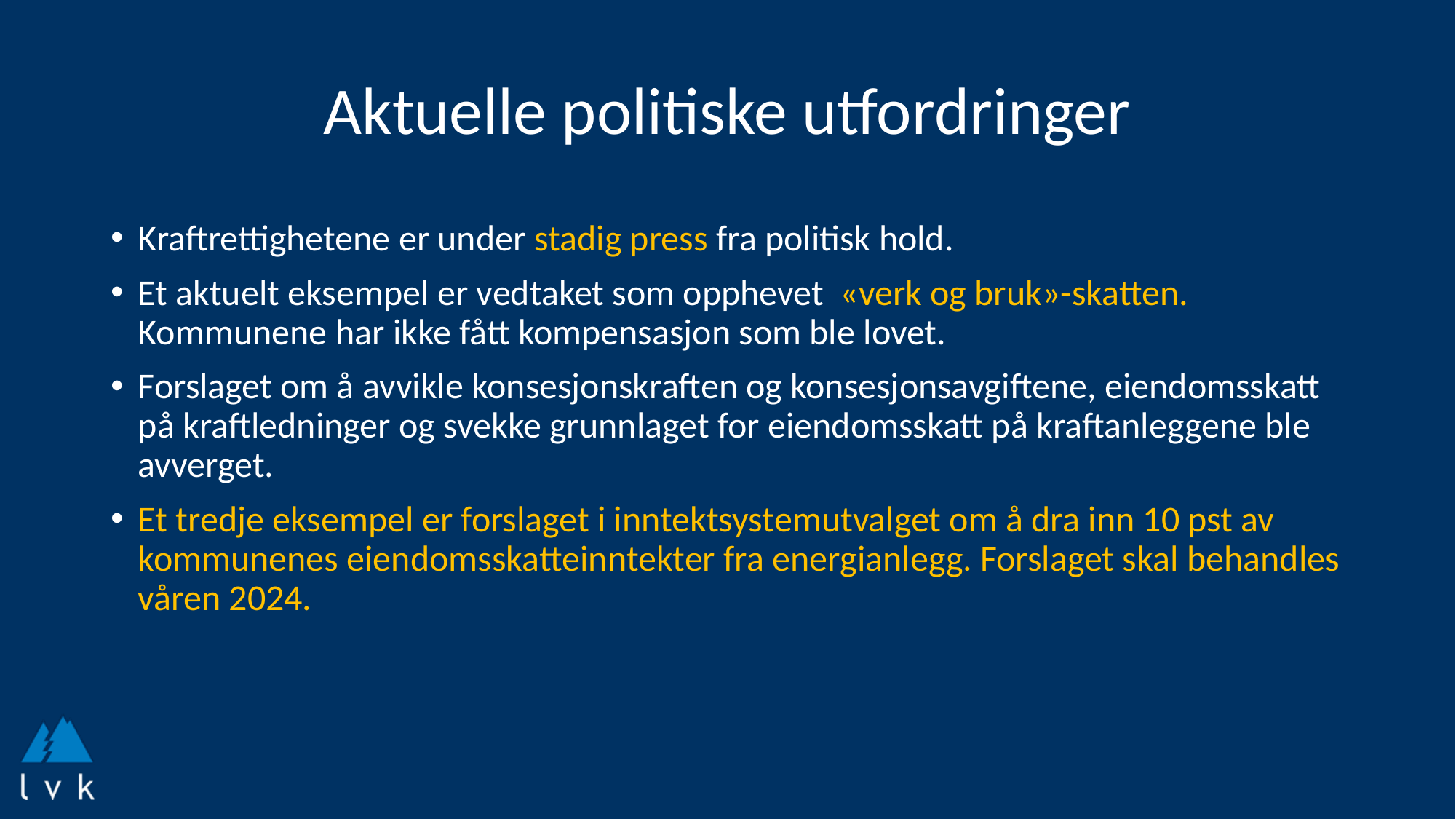

# Aktuelle politiske utfordringer
Kraftrettighetene er under stadig press fra politisk hold.
Et aktuelt eksempel er vedtaket som opphevet  «verk og bruk»-skatten. Kommunene har ikke fått kompensasjon som ble lovet.
Forslaget om å avvikle konsesjonskraften og konsesjonsavgiftene, eiendomsskatt på kraftledninger og svekke grunnlaget for eiendomsskatt på kraftanleggene ble avverget.
Et tredje eksempel er forslaget i inntektsystemutvalget om å dra inn 10 pst av kommunenes eiendomsskatteinntekter fra energianlegg. Forslaget skal behandles våren 2024.